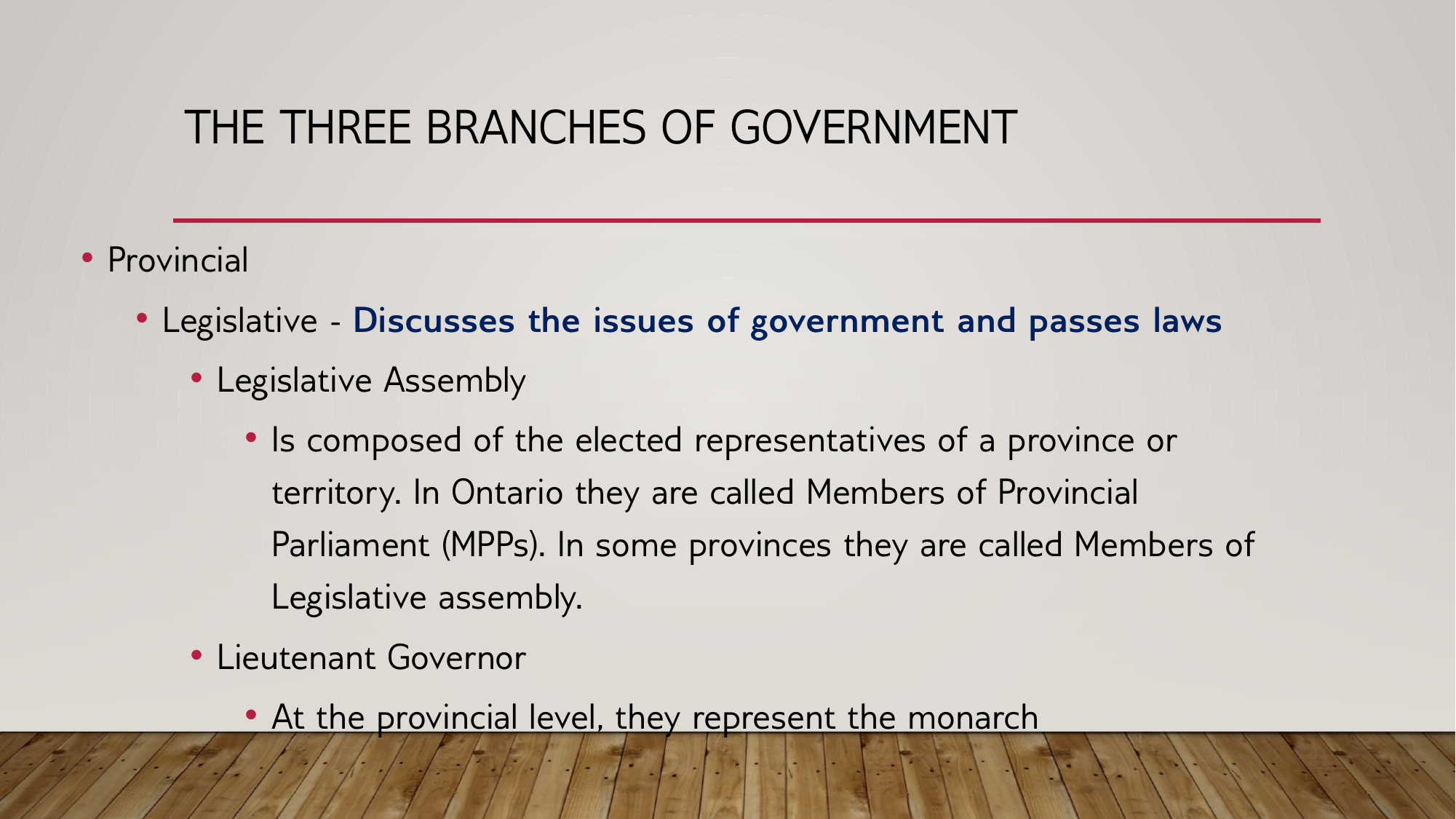

# The three branches of Government
Provincial
Legislative - Discusses the issues of government and passes laws
Legislative Assembly
Is composed of the elected representatives of a province or territory. In Ontario they are called Members of Provincial Parliament (MPPs). In some provinces they are called Members of Legislative assembly.
Lieutenant Governor
At the provincial level, they represent the monarch